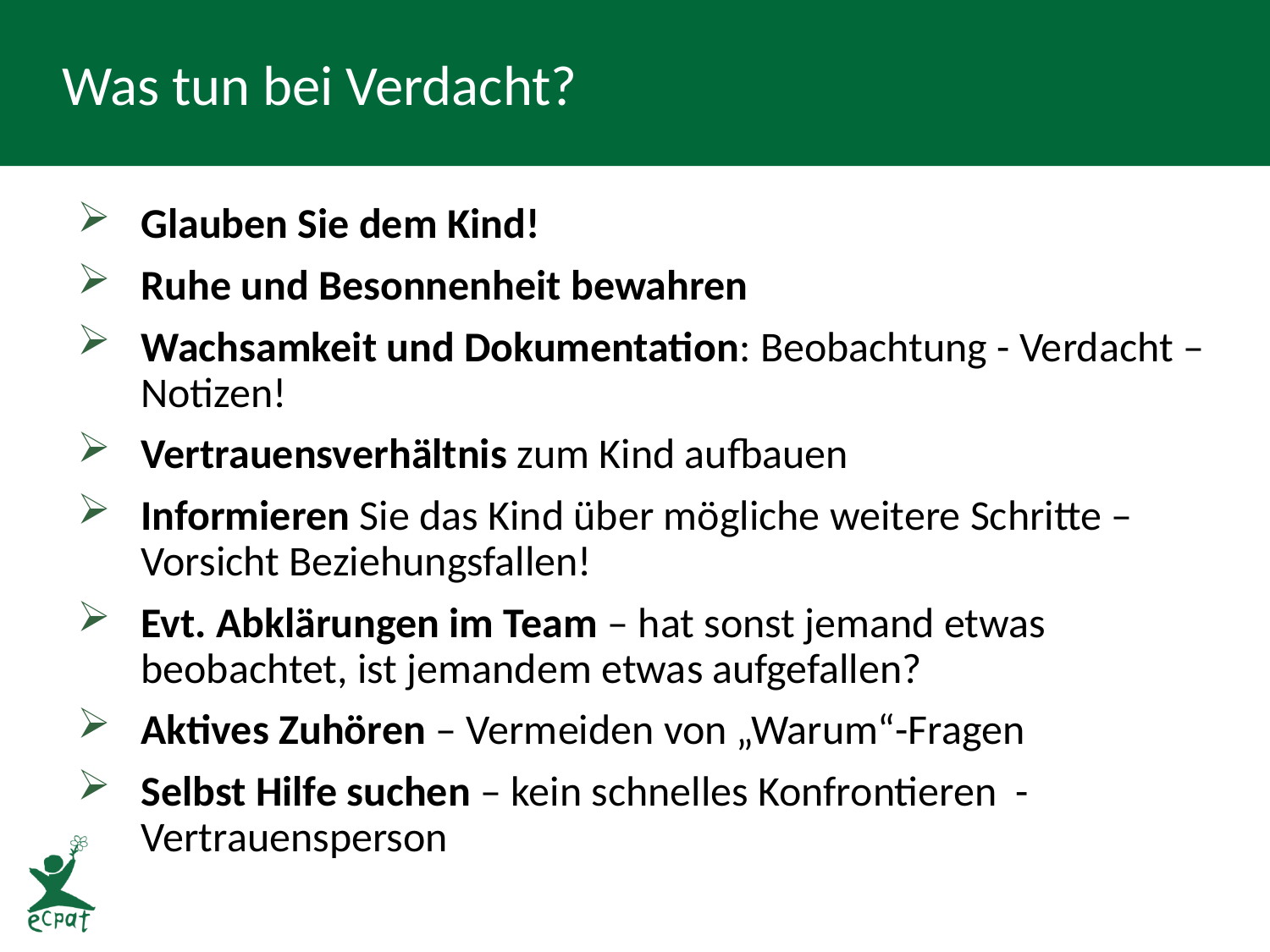

# Was tun bei Verdacht?

Glauben Sie dem Kind!
Ruhe und Besonnenheit bewahren
Wachsamkeit und Dokumentation: Beobachtung - Verdacht – Notizen!
Vertrauensverhältnis zum Kind aufbauen
Informieren Sie das Kind über mögliche weitere Schritte – Vorsicht Beziehungsfallen!
Evt. Abklärungen im Team – hat sonst jemand etwas beobachtet, ist jemandem etwas aufgefallen?
Aktives Zuhören – Vermeiden von „Warum“-Fragen
Selbst Hilfe suchen – kein schnelles Konfrontieren  - Vertrauensperson